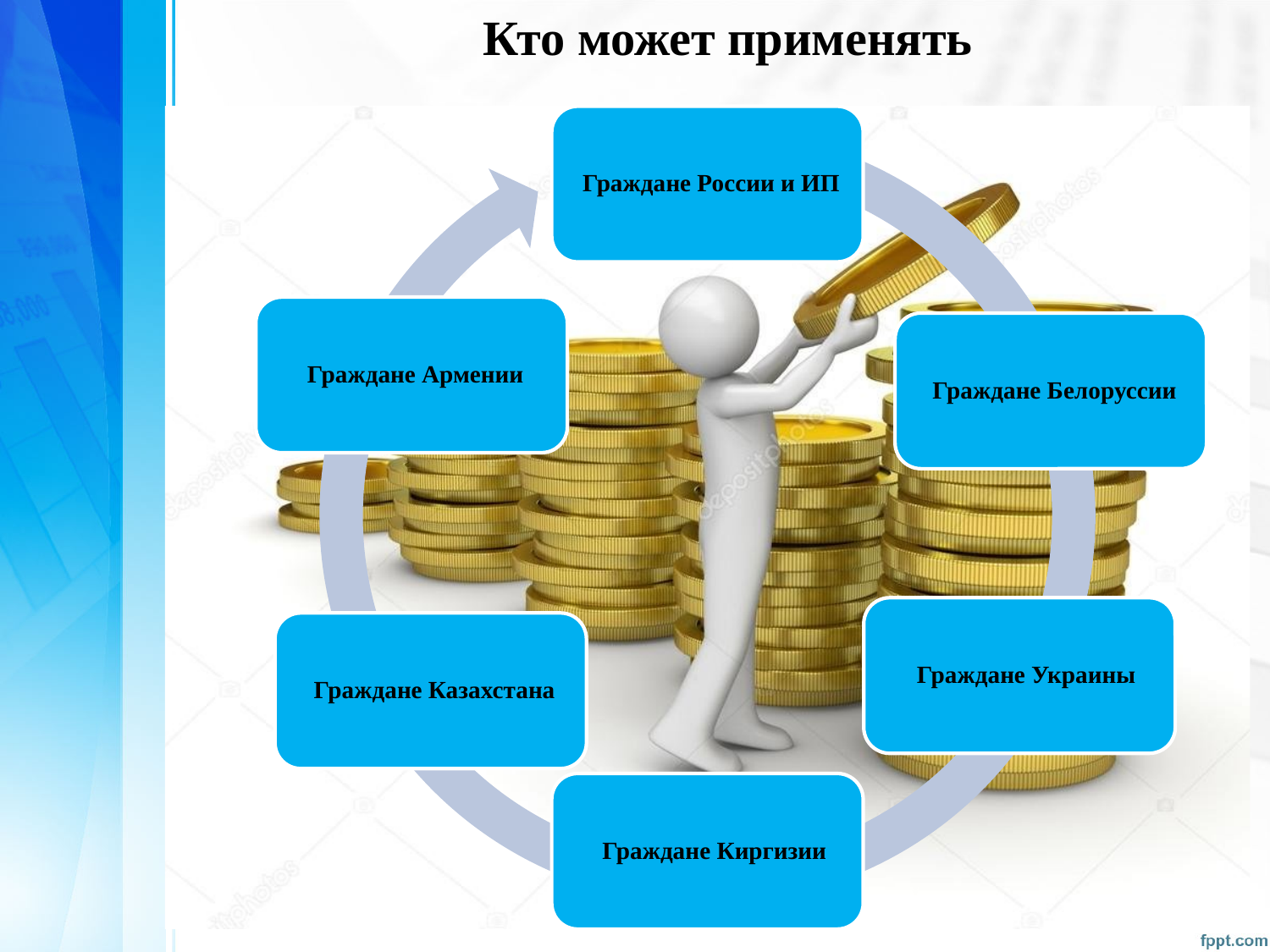

Кто может применять
Граждане России и ИП
Граждане Белоруссии
Граждане Казахстана
 Граждане Киргизии
 Граждане Украины
Граждане Армении